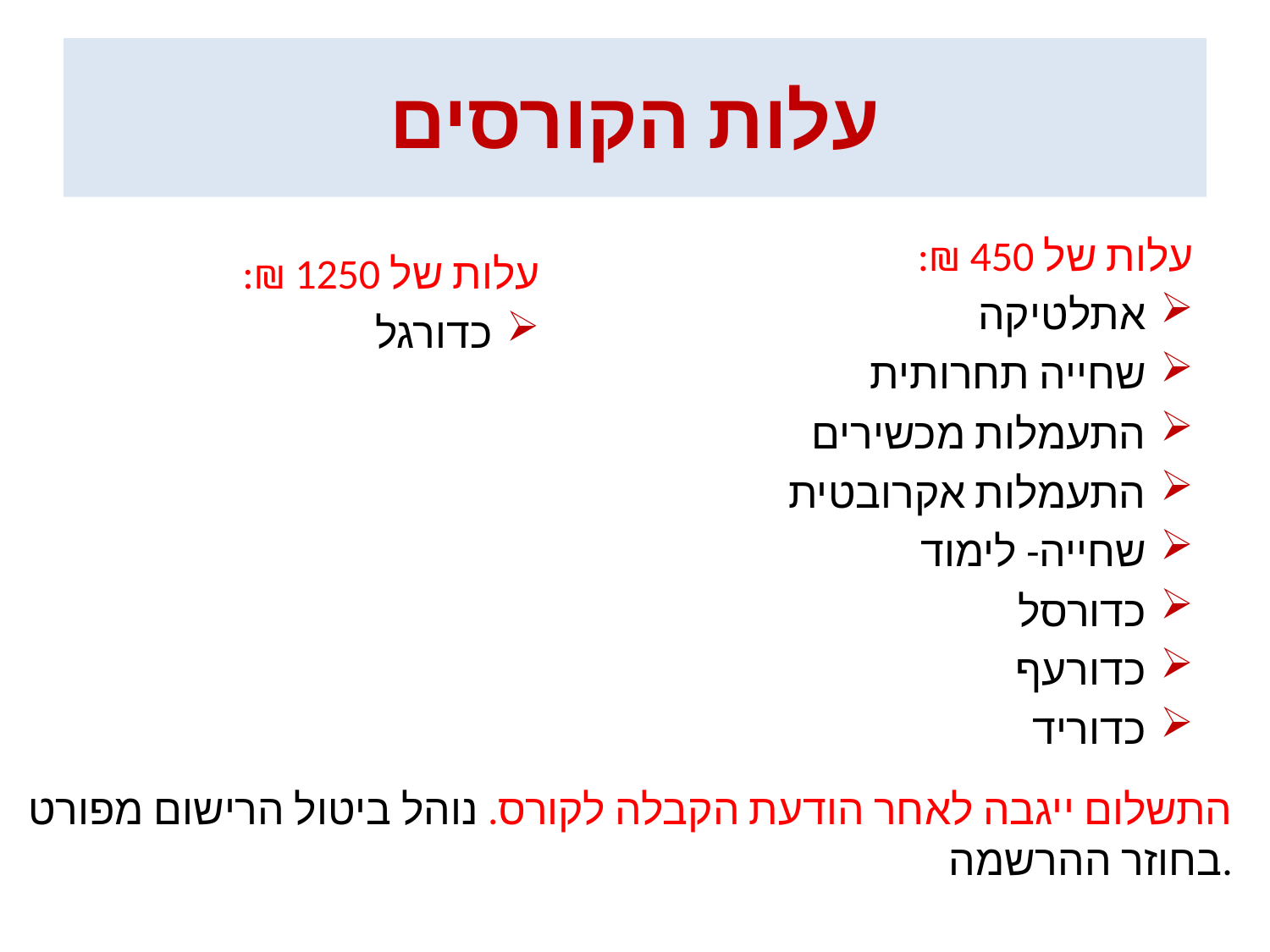

# עלות הקורסים
עלות של 450 ₪:
אתלטיקה
שחייה תחרותית
התעמלות מכשירים
התעמלות אקרובטית
שחייה- לימוד
כדורסל
כדורעף
כדוריד

עלות של 1250 ₪:
כדורגל

התשלום ייגבה לאחר הודעת הקבלה לקורס. נוהל ביטול הרישום מפורט בחוזר ההרשמה.